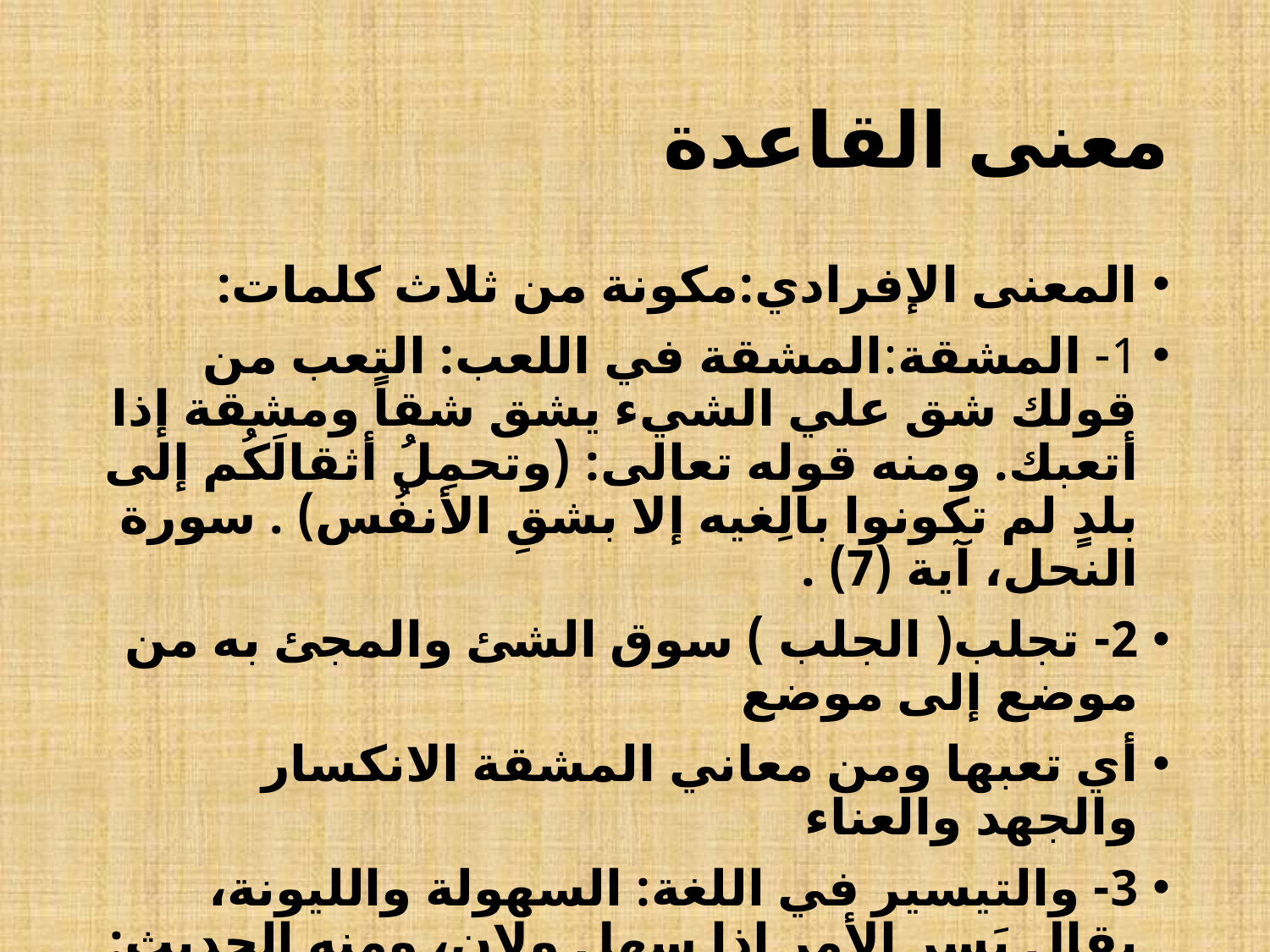

# معنى القاعدة
المعنى الإفرادي:مكونة من ثلاث كلمات:
1- المشقة:المشقة في اللعب: التعب من قولك شق علي الشيء يشق شقاً ومشقة إذا أتعبك. ومنه قوله تعالى: (وتحمِلُ أثقالَكُم إلى بلدٍ لم تكونوا بالِغيه إلا بشقِ الأنفُس) . سورة النحل، آية (7) .
2- تجلب( الجلب ) سوق الشئ والمجئ به من موضع إلى موضع
أي تعبها ومن معاني المشقة الانكسار والجهد والعناء
3- والتيسير في اللغة: السهولة والليونة، يقال يَسر الأمر إذا سهل ولان، ومنه الحديث: (إن الدين يسر) أي سهل سمح. قليل التشدد، واليسر ضد العسر.